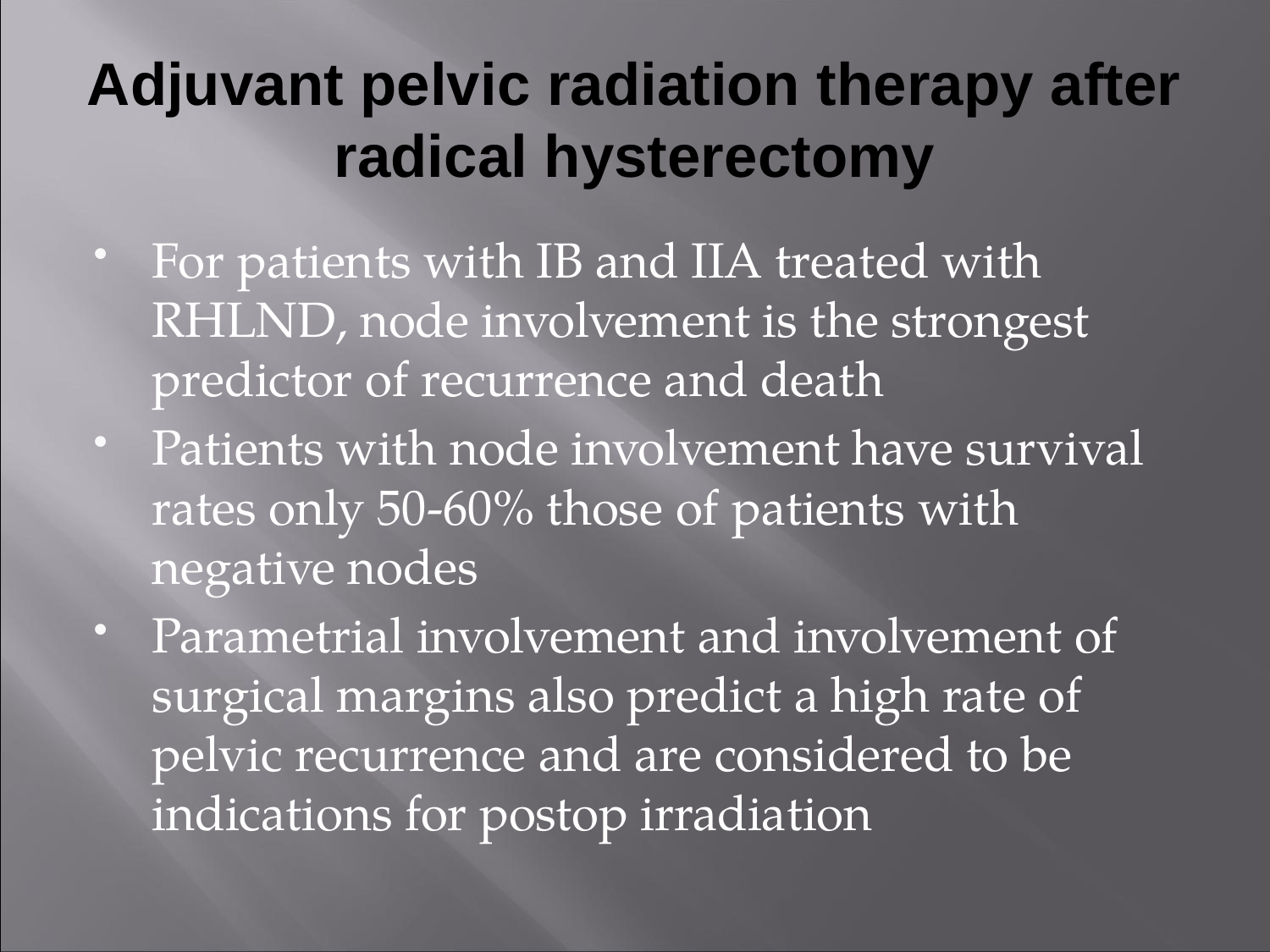

# Adjuvant pelvic radiation therapy after radical hysterectomy
For patients with IB and IIA treated with RHLND, node involvement is the strongest predictor of recurrence and death
Patients with node involvement have survival rates only 50-60% those of patients with negative nodes
Parametrial involvement and involvement of surgical margins also predict a high rate of pelvic recurrence and are considered to be indications for postop irradiation